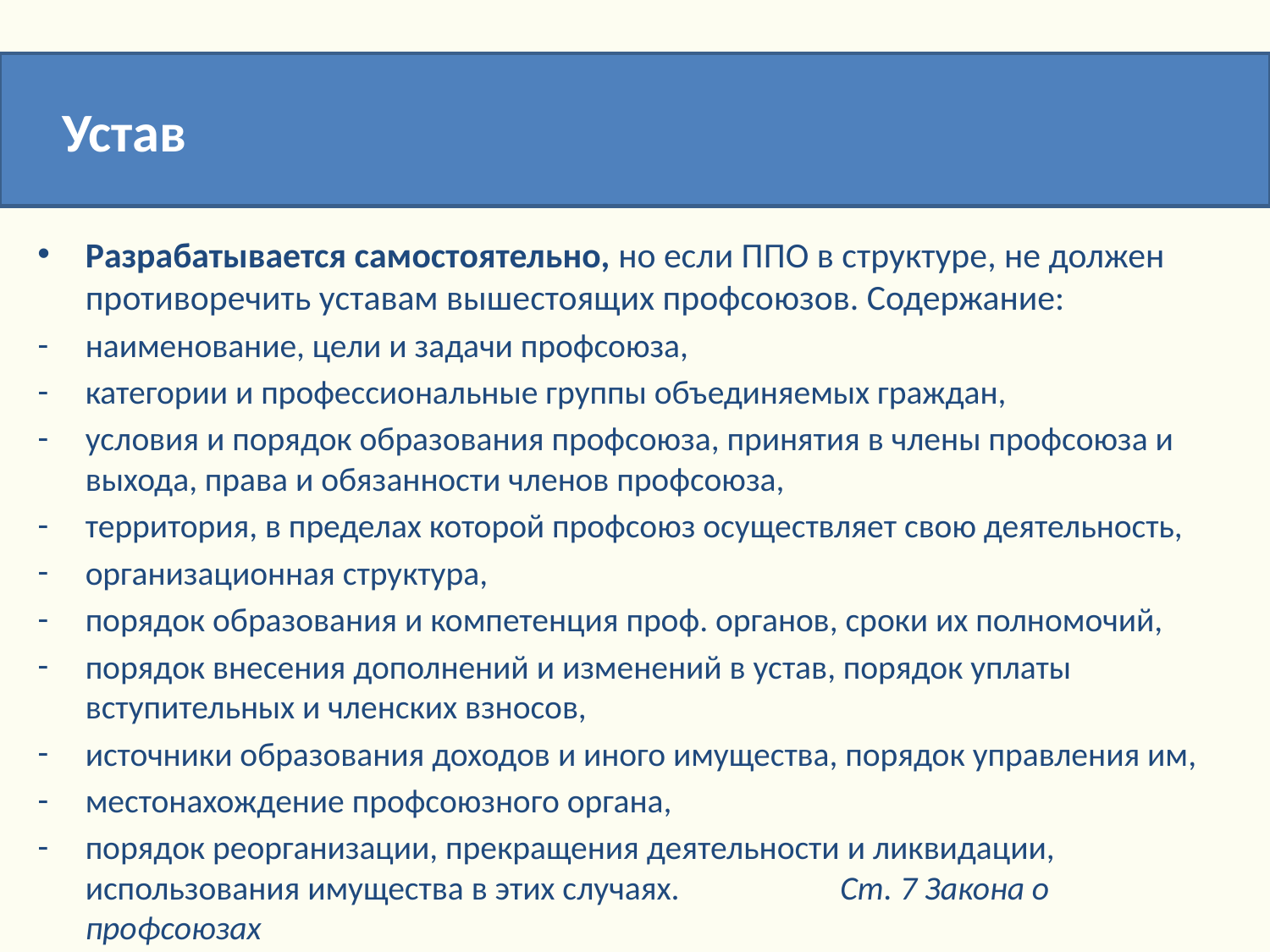

Устав
Разрабатывается самостоятельно, но если ППО в структуре, не должен противоречить уставам вышестоящих профсоюзов. Содержание:
наименование, цели и задачи профсоюза,
категории и профессиональные группы объединяемых граждан,
условия и порядок образования профсоюза, принятия в члены профсоюза и выхода, права и обязанности членов профсоюза,
территория, в пределах которой профсоюз осуществляет свою деятельность,
организационная структура,
порядок образования и компетенция проф. органов, сроки их полномочий,
порядок внесения дополнений и изменений в устав, порядок уплаты вступительных и членских взносов,
источники образования доходов и иного имущества, порядок управления им,
местонахождение профсоюзного органа,
порядок реорганизации, прекращения деятельности и ликвидации, использования имущества в этих случаях.                     Ст. 7 Закона о профсоюзах